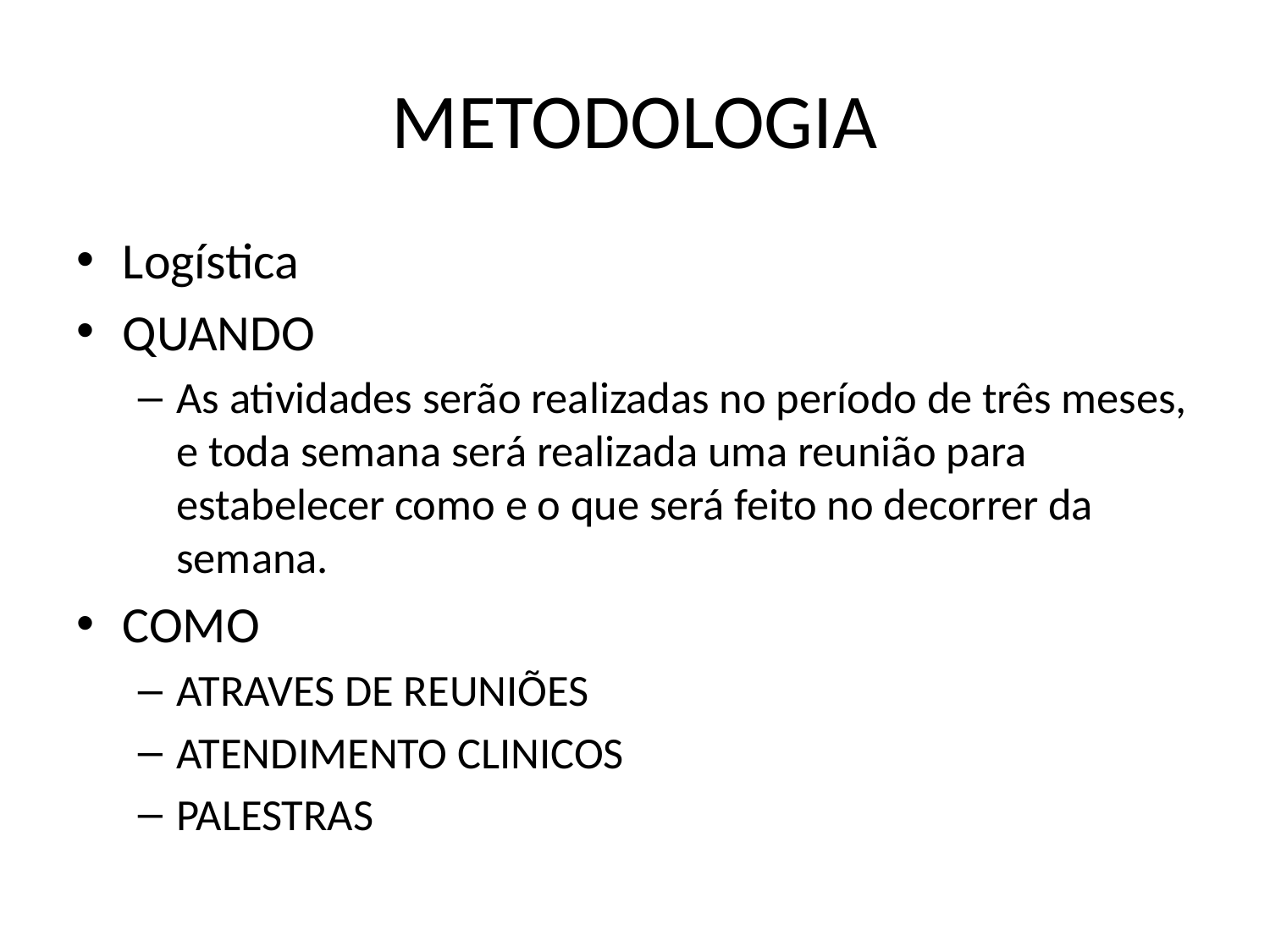

# METODOLOGIA
Logística
QUANDO
As atividades serão realizadas no período de três meses, e toda semana será realizada uma reunião para estabelecer como e o que será feito no decorrer da semana.
COMO
ATRAVES DE REUNIÕES
ATENDIMENTO CLINICOS
PALESTRAS